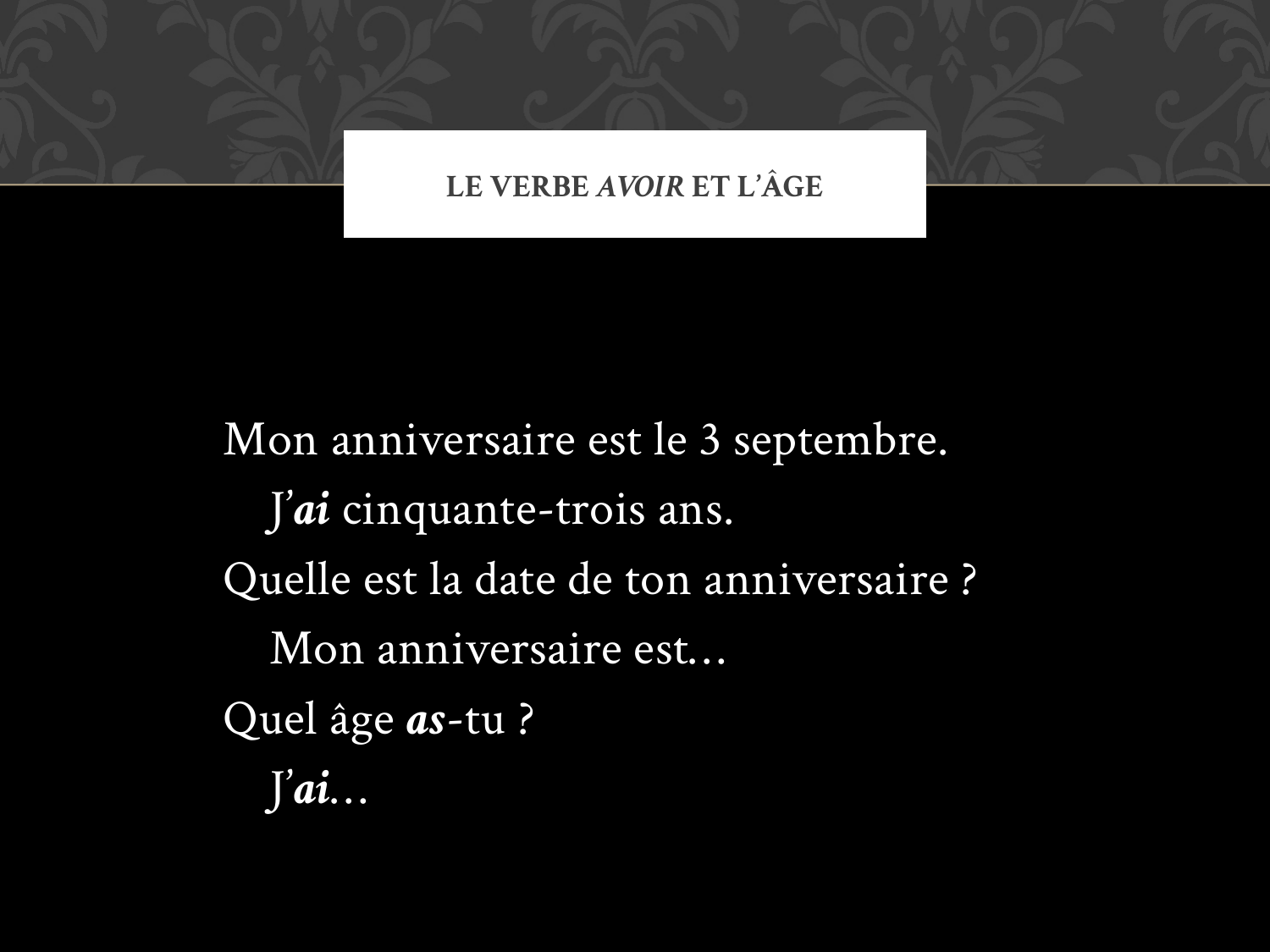

# Le verbe avoir et l’âge
Mon anniversaire est le 3 septembre.
    J’ai cinquante-trois ans.
Quelle est la date de ton anniversaire ?
    Mon anniversaire est…
Quel âge as-tu ?
    J’ai…